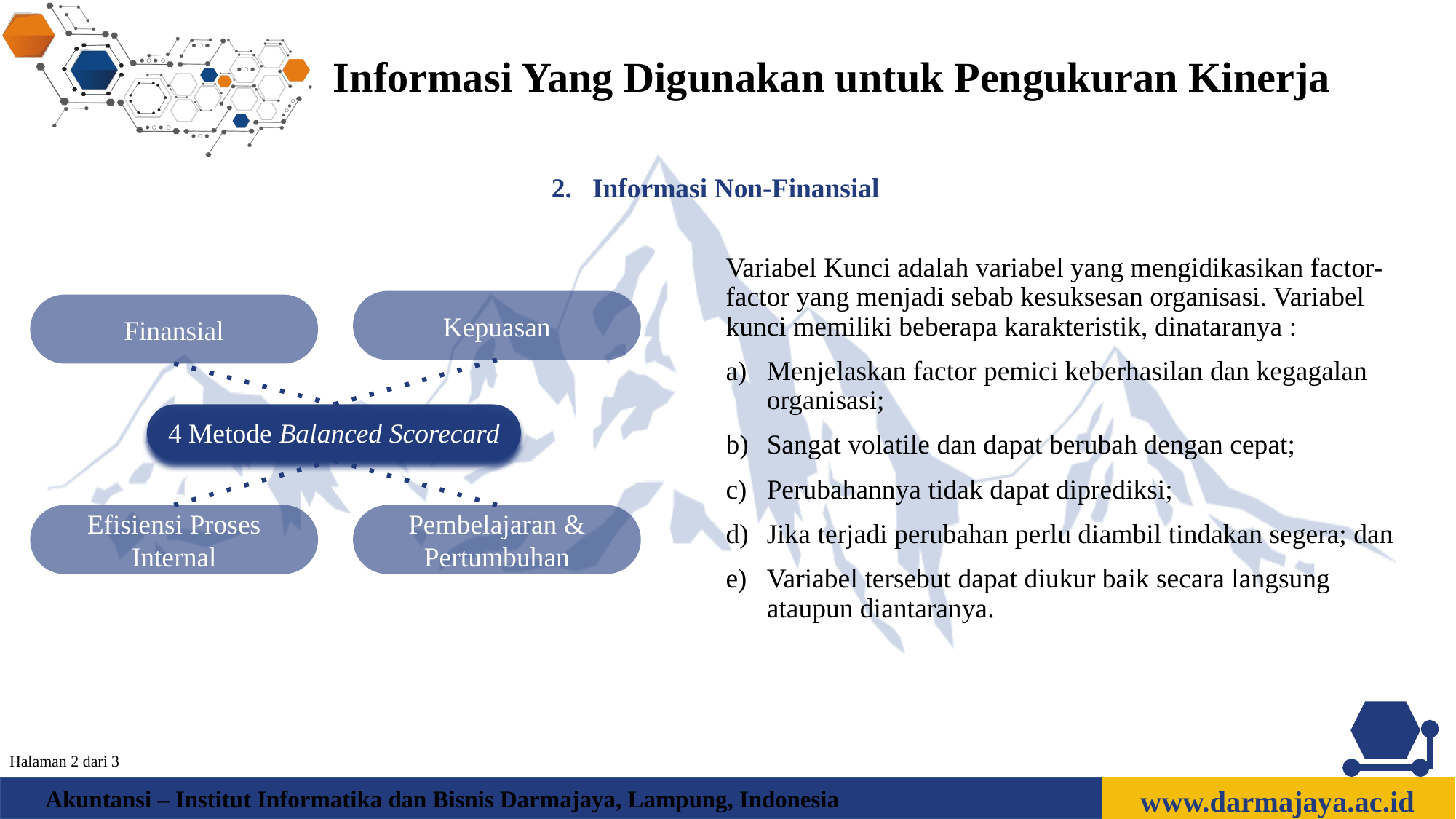

Informasi Yang Digunakan untuk Pengukuran Kinerja
Informasi Non-Finansial

Variabel Kunci adalah variabel yang mengidikasikan factor-factor yang menjadi sebab kesuksesan organisasi. Variabel kunci memiliki beberapa karakteristik, dinataranya :
Menjelaskan factor pemici keberhasilan dan kegagalan organisasi;
Sangat volatile dan dapat berubah dengan cepat;
Perubahannya tidak dapat diprediksi;
Jika terjadi perubahan perlu diambil tindakan segera; dan
Variabel tersebut dapat diukur baik secara langsung ataupun diantaranya.
Kepuasan
Finansial
4 Metode Balanced Scorecard
Efisiensi Proses Internal
Pembelajaran &
Pertumbuhan

Halaman 2 dari 3

www.darmajaya.ac.id
Akuntansi – Institut Informatika dan Bisnis Darmajaya, Lampung, Indonesia